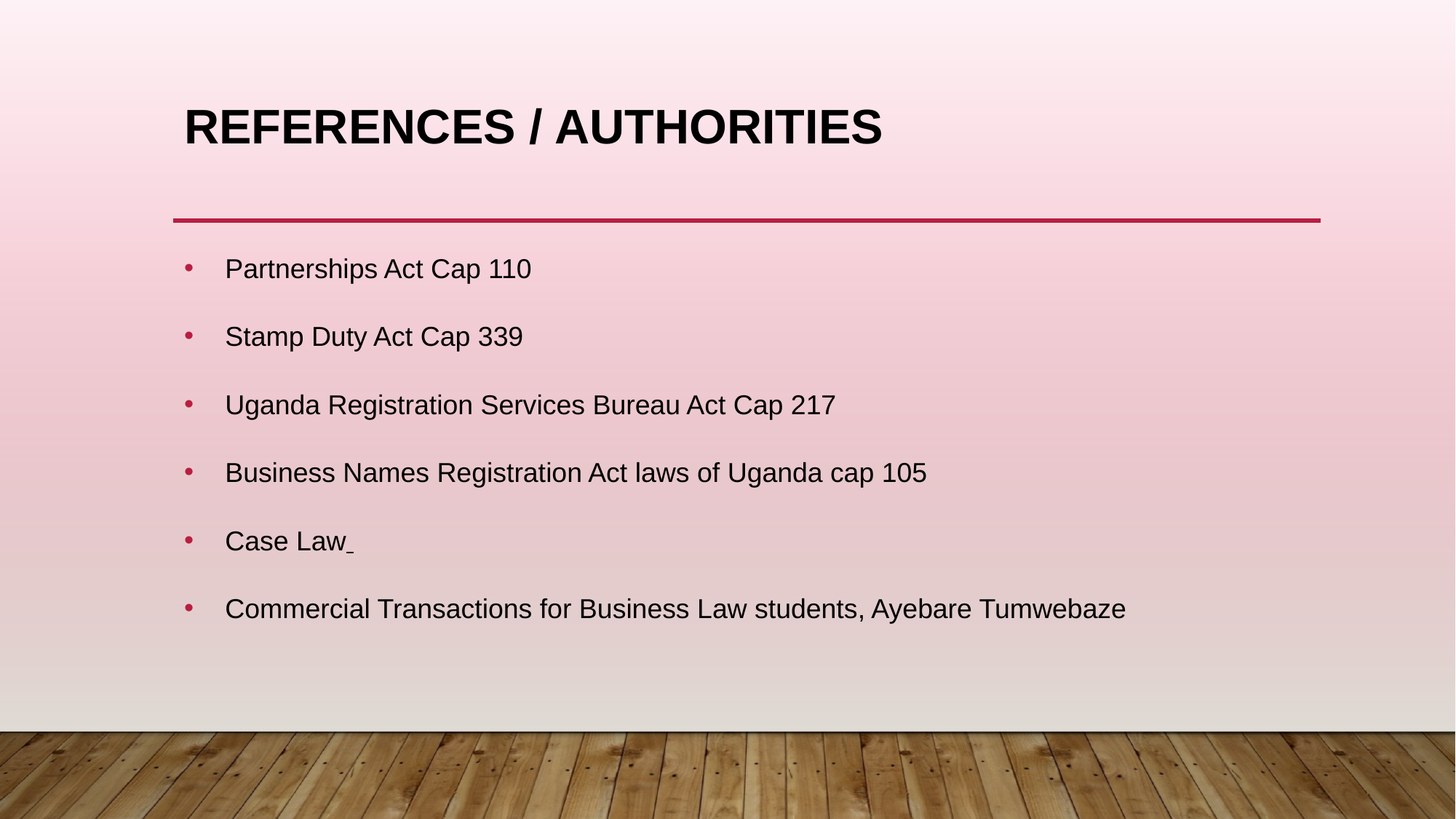

# REFERENCES / AUTHORITIES
Partnerships Act Cap 110
Stamp Duty Act Cap 339
Uganda Registration Services Bureau Act Cap 217
Business Names Registration Act laws of Uganda cap 105
Case Law
Commercial Transactions for Business Law students, Ayebare Tumwebaze